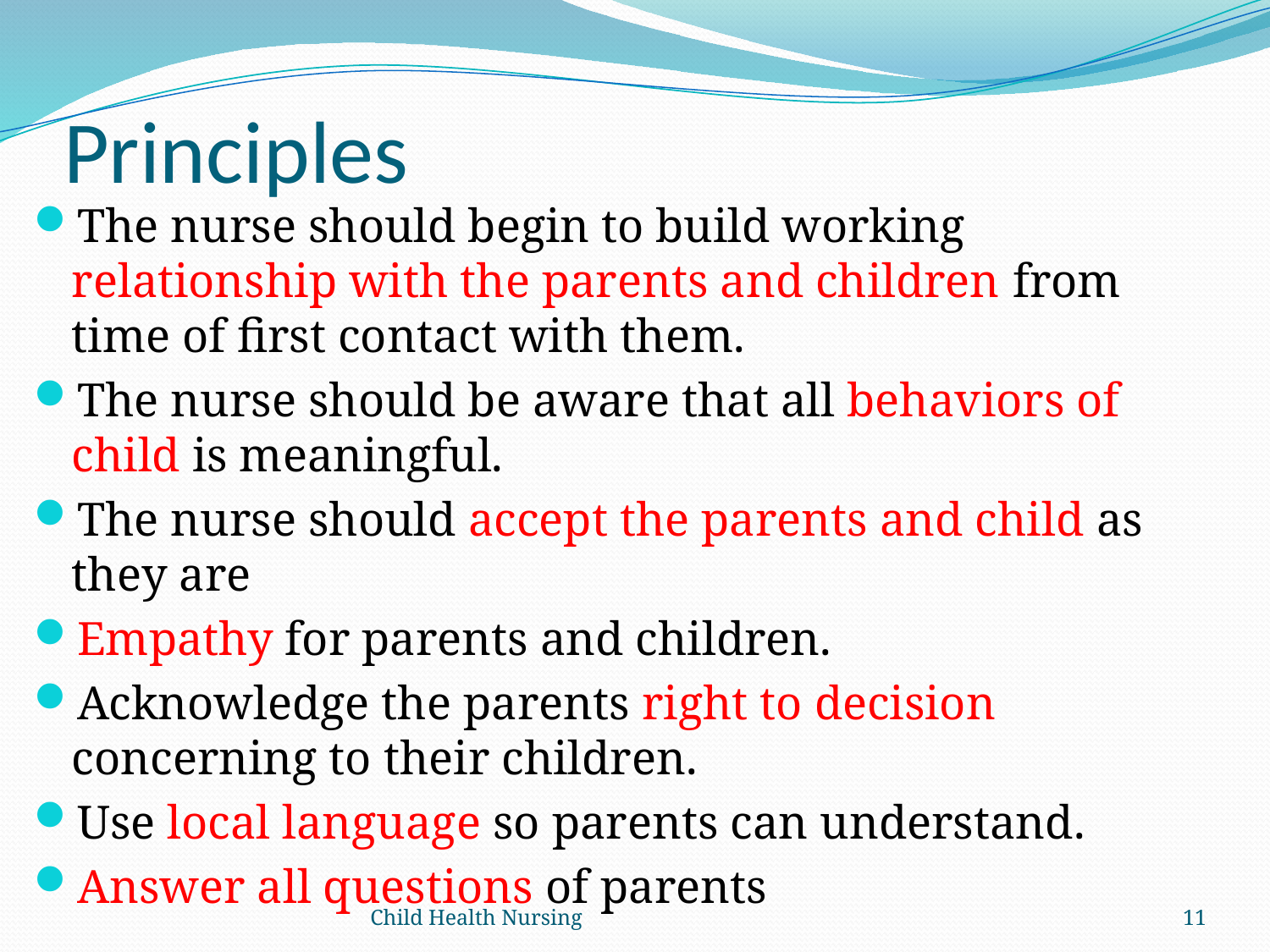

# Principles
The nurse should begin to build working relationship with the parents and children from time of first contact with them.
The nurse should be aware that all behaviors of child is meaningful.
The nurse should accept the parents and child as they are
Empathy for parents and children.
Acknowledge the parents right to decision concerning to their children.
Use local language so parents can understand.
Answer all questions of parents
Child Health Nursing
11